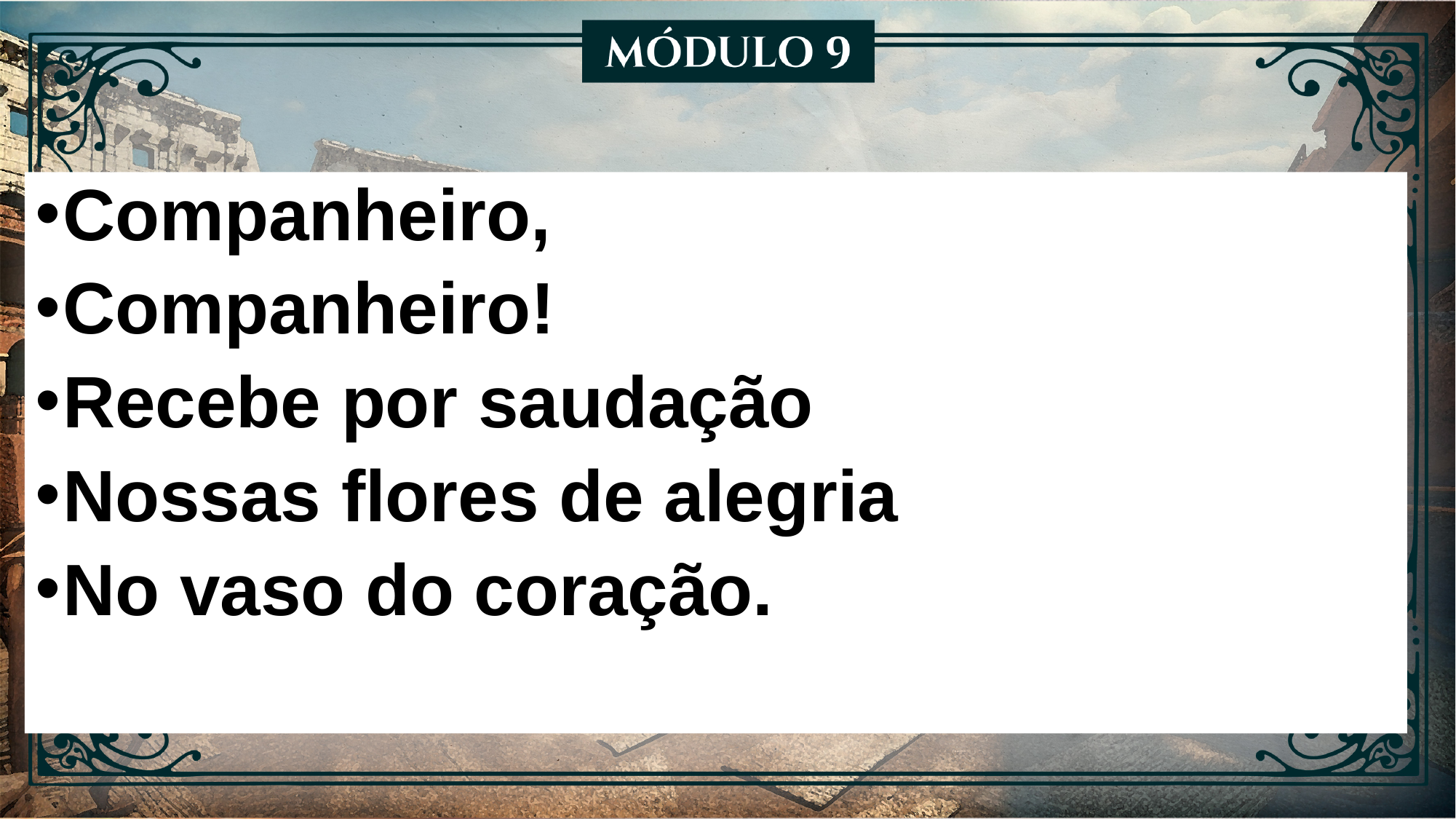

Companheiro,
Companheiro!
Recebe por saudação
Nossas flores de alegria
No vaso do coração.